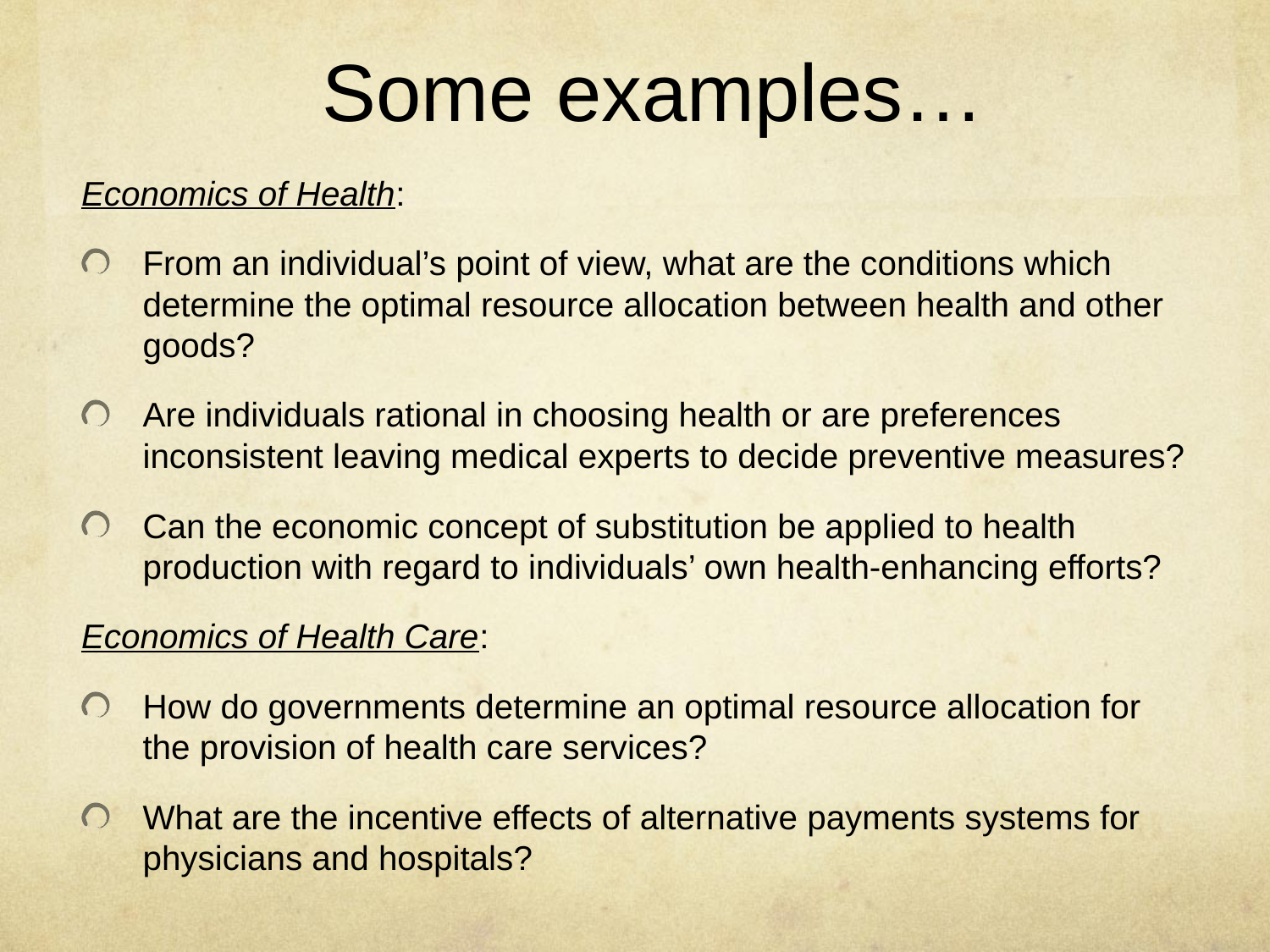

# Some examples…
Economics of Health:
From an individual’s point of view, what are the conditions which determine the optimal resource allocation between health and other goods?
Are individuals rational in choosing health or are preferences inconsistent leaving medical experts to decide preventive measures?
Can the economic concept of substitution be applied to health production with regard to individuals’ own health-enhancing efforts?
Economics of Health Care:
How do governments determine an optimal resource allocation for the provision of health care services?
What are the incentive effects of alternative payments systems for physicians and hospitals?